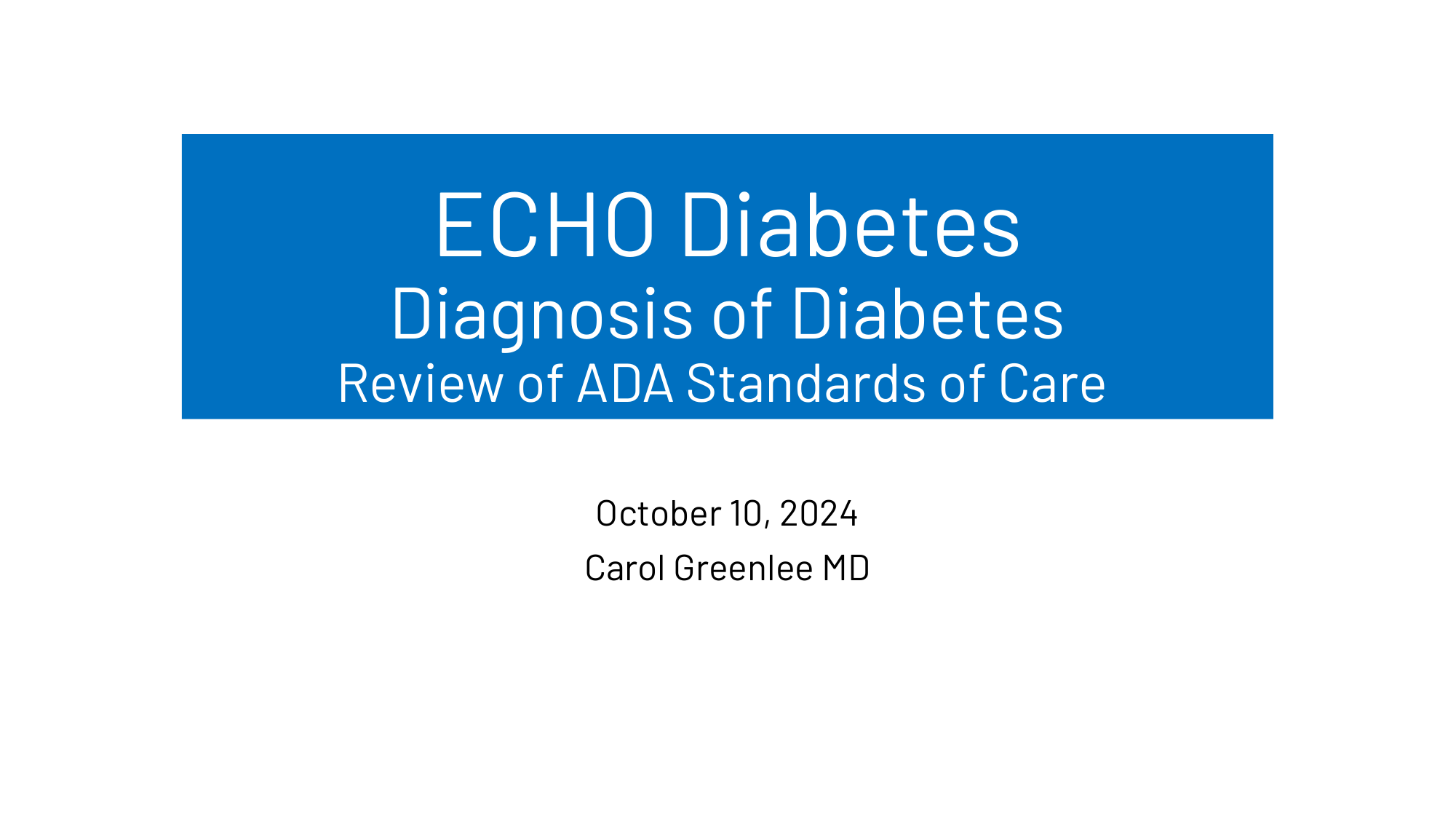

# ECHO Diabetes Diagnosis of Diabetes Review of ADA Standards of Care

October 10, 2024
Carol Greenlee MD